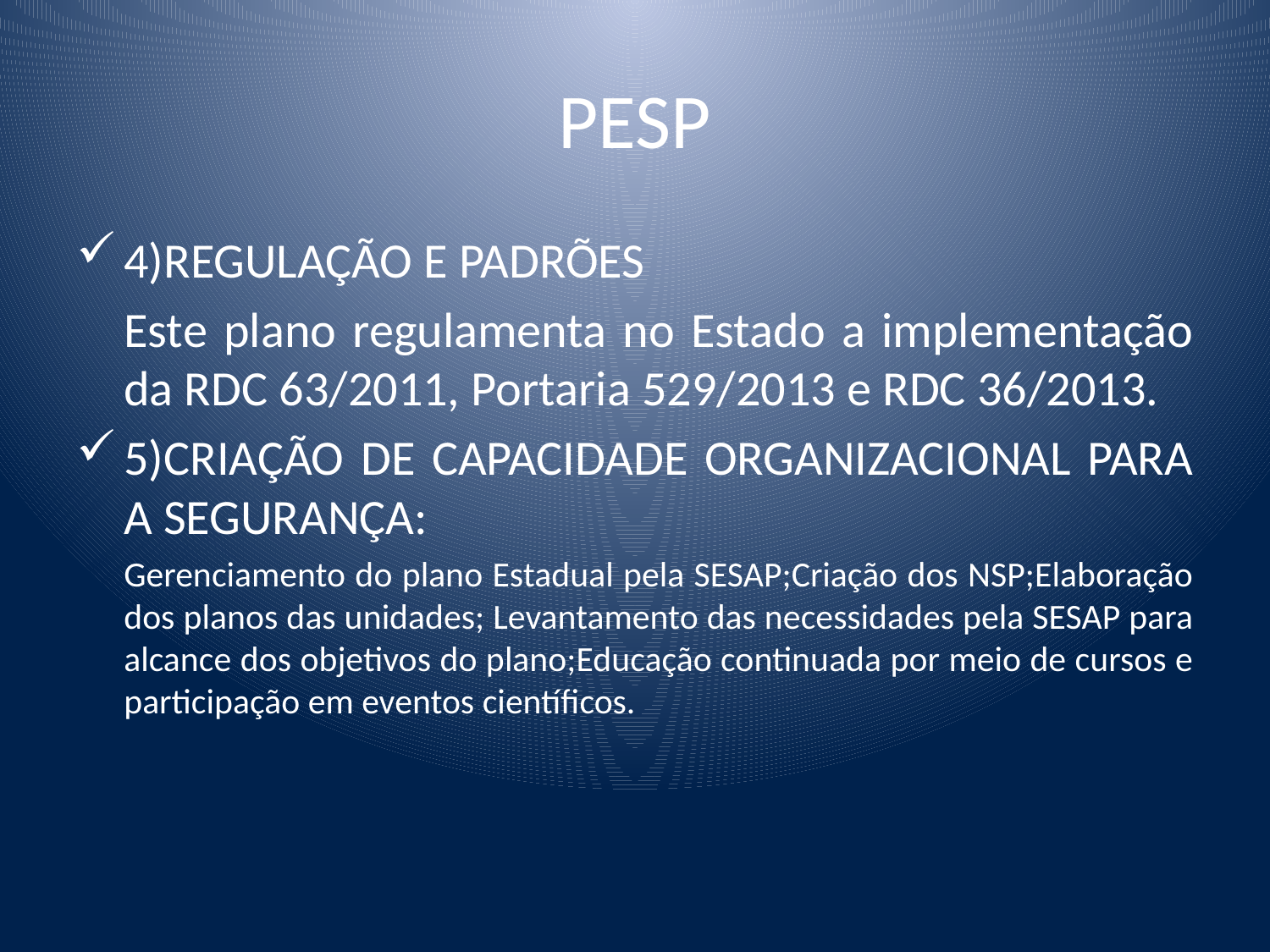

# PESP
4)REGULAÇÃO E PADRÕES
	Este plano regulamenta no Estado a implementação da RDC 63/2011, Portaria 529/2013 e RDC 36/2013.
5)CRIAÇÃO DE CAPACIDADE ORGANIZACIONAL PARA A SEGURANÇA:
	Gerenciamento do plano Estadual pela SESAP;Criação dos NSP;Elaboração dos planos das unidades; Levantamento das necessidades pela SESAP para alcance dos objetivos do plano;Educação continuada por meio de cursos e participação em eventos científicos.